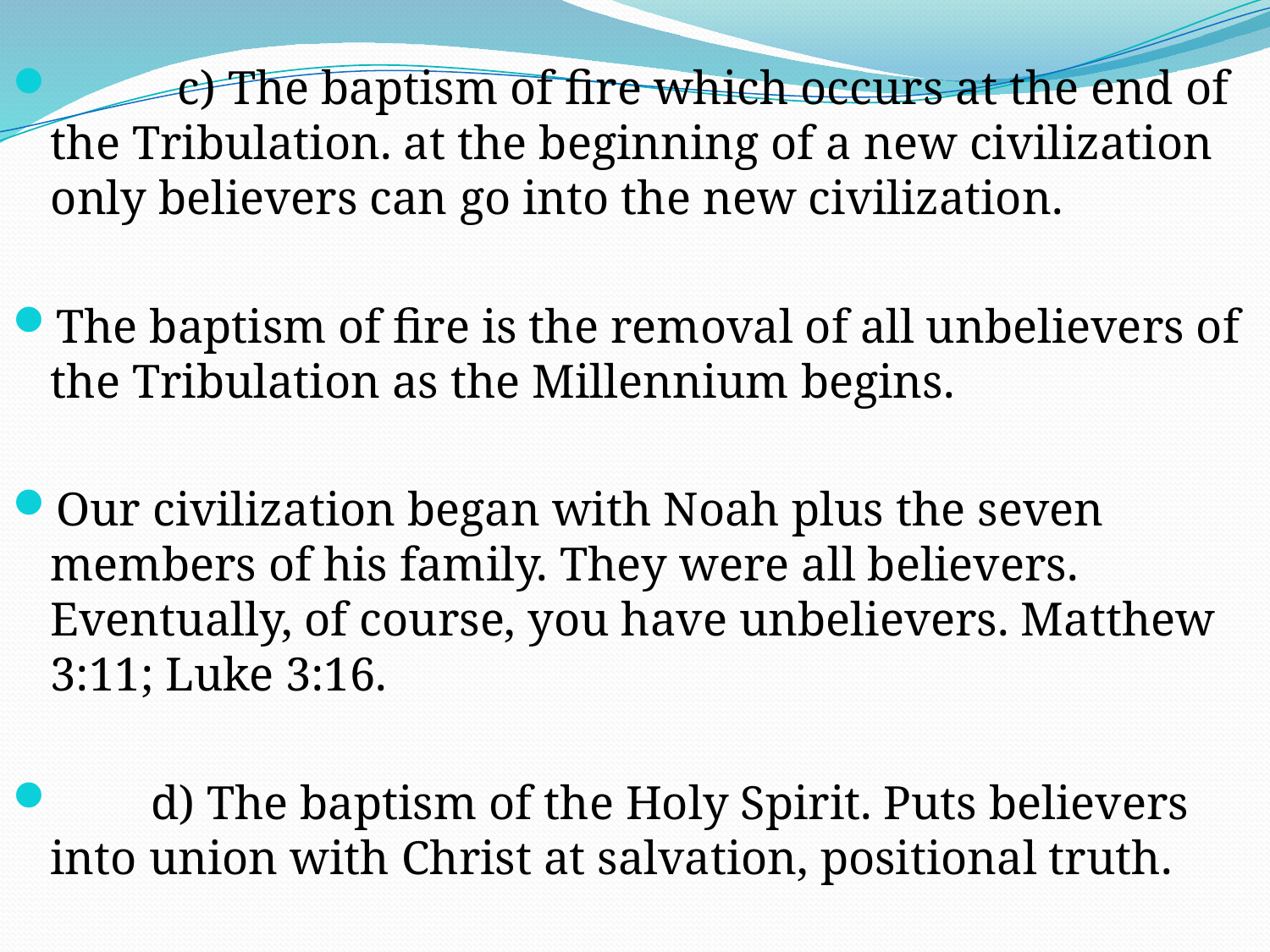

c) The baptism of fire which occurs at the end of the Tribulation. at the beginning of a new civilization only believers can go into the new civilization.

The baptism of fire is the removal of all unbelievers of the Tribulation as the Millennium begins.

Our civilization began with Noah plus the seven members of his family. They were all believers. Eventually, of course, you have unbelievers. Matthew 3:11; Luke 3:16.

        d) The baptism of the Holy Spirit. Puts believers into union with Christ at salvation, positional truth.